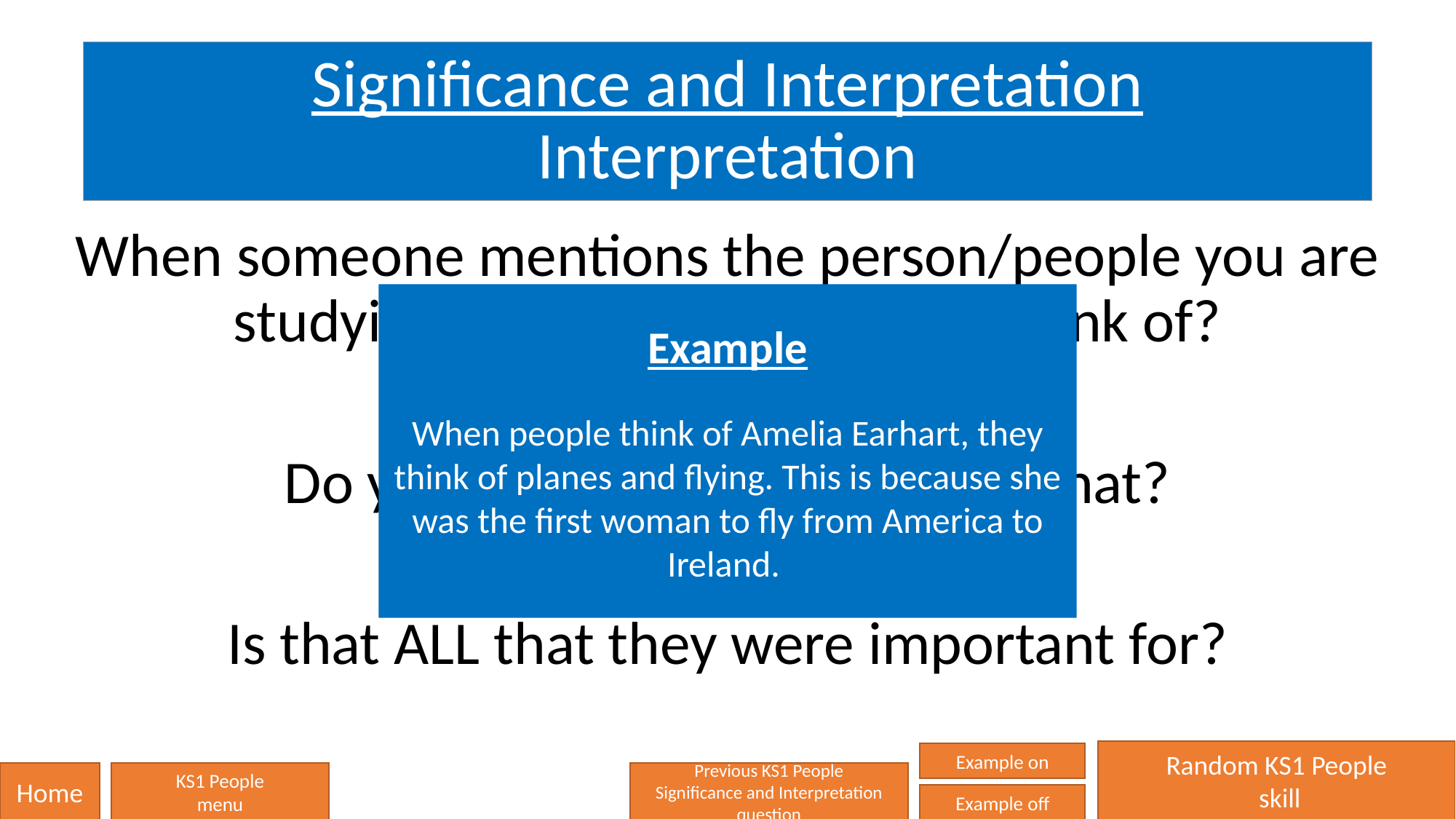

# Significance and Interpretation Interpretation
When someone mentions the person/people you are studying’s names, what do you think of?

Do you know why you think of that?

Is that ALL that they were important for?
Example

When people think of Amelia Earhart, they think of planes and flying. This is because she was the first woman to fly from America to Ireland.
Random KS1 People
 skill
Example on
Home
KS1 People
menu
Previous KS1 People
Significance and Interpretation question
Example off